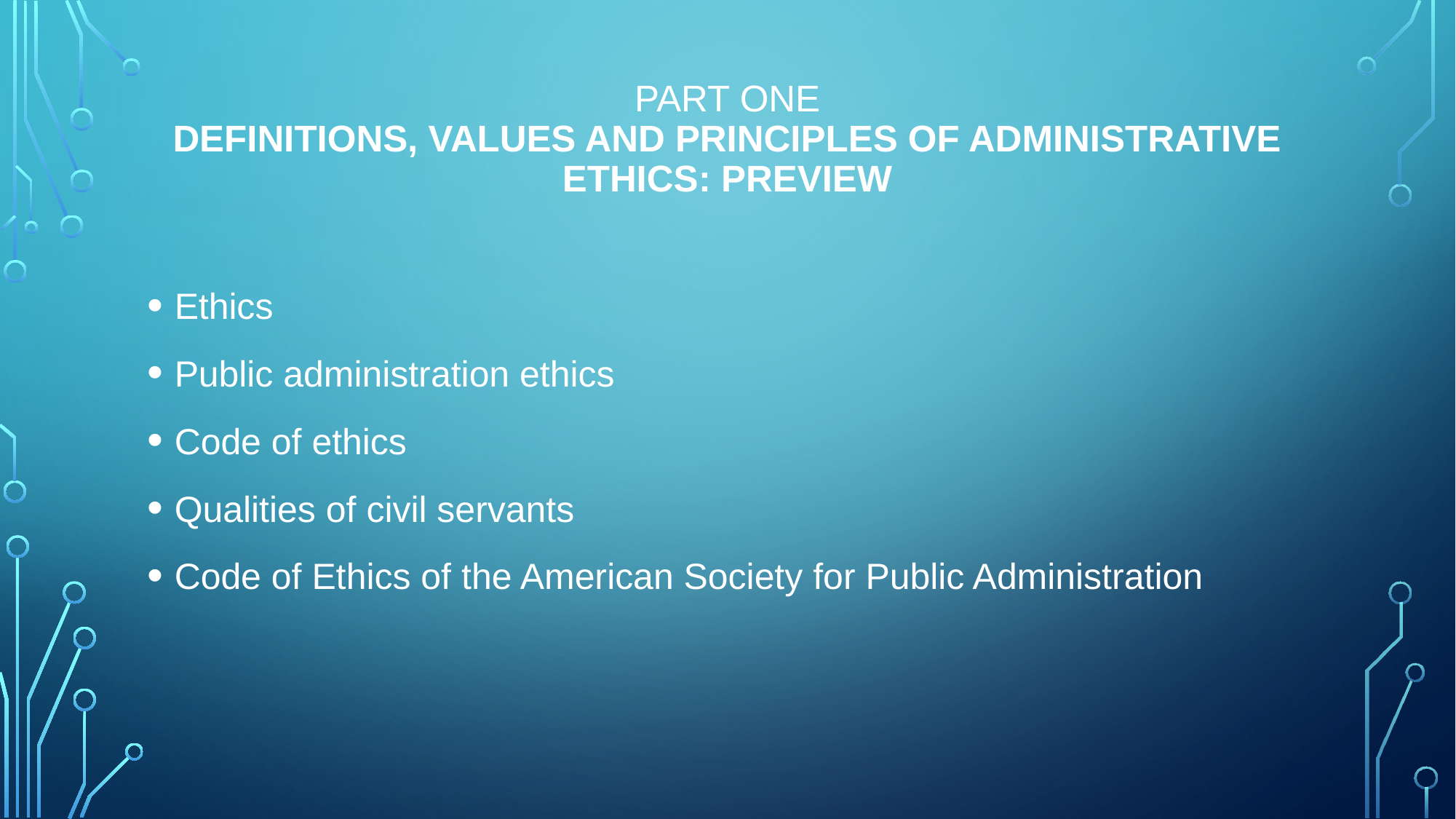

# Part One Definitions, Values and Principles of Administrative Ethics: preview
Ethics
Public administration ethics
Code of ethics
Qualities of civil servants
Code of Ethics of the American Society for Public Administration